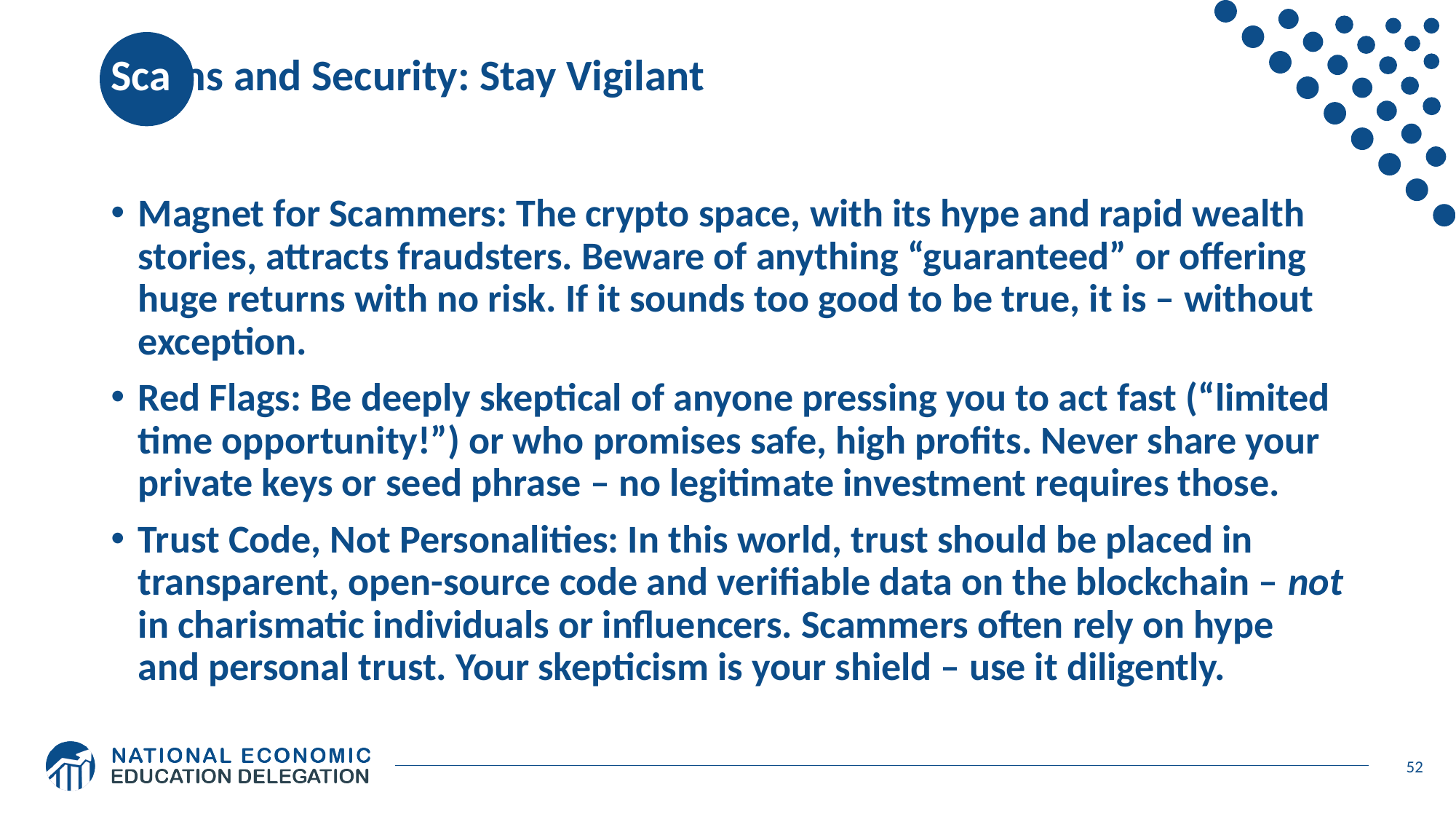

# Scams and Security: Stay Vigilant
Magnet for Scammers: The crypto space, with its hype and rapid wealth stories, attracts fraudsters. Beware of anything “guaranteed” or offering huge returns with no risk. If it sounds too good to be true, it is – without exception.
Red Flags: Be deeply skeptical of anyone pressing you to act fast (“limited time opportunity!”) or who promises safe, high profits. Never share your private keys or seed phrase – no legitimate investment requires those.
Trust Code, Not Personalities: In this world, trust should be placed in transparent, open-source code and verifiable data on the blockchain – not in charismatic individuals or influencers. Scammers often rely on hype and personal trust. Your skepticism is your shield – use it diligently.

52